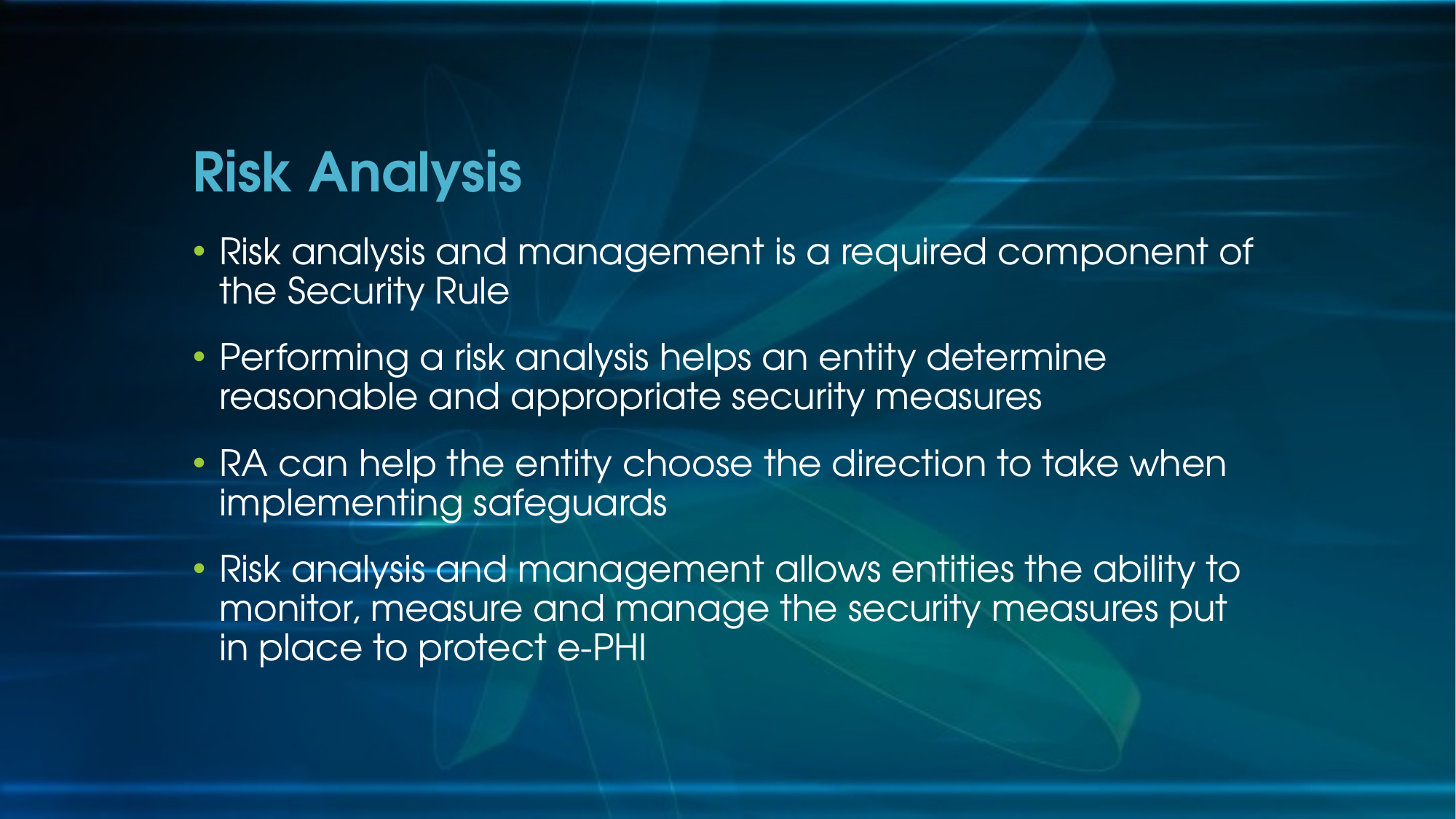

# Risk Analysis
Risk analysis and management is a required component of the Security Rule
Performing a risk analysis helps an entity determine reasonable and appropriate security measures
RA can help the entity choose the direction to take when implementing safeguards
Risk analysis and management allows entities the ability to monitor, measure and manage the security measures put in place to protect e-PHI